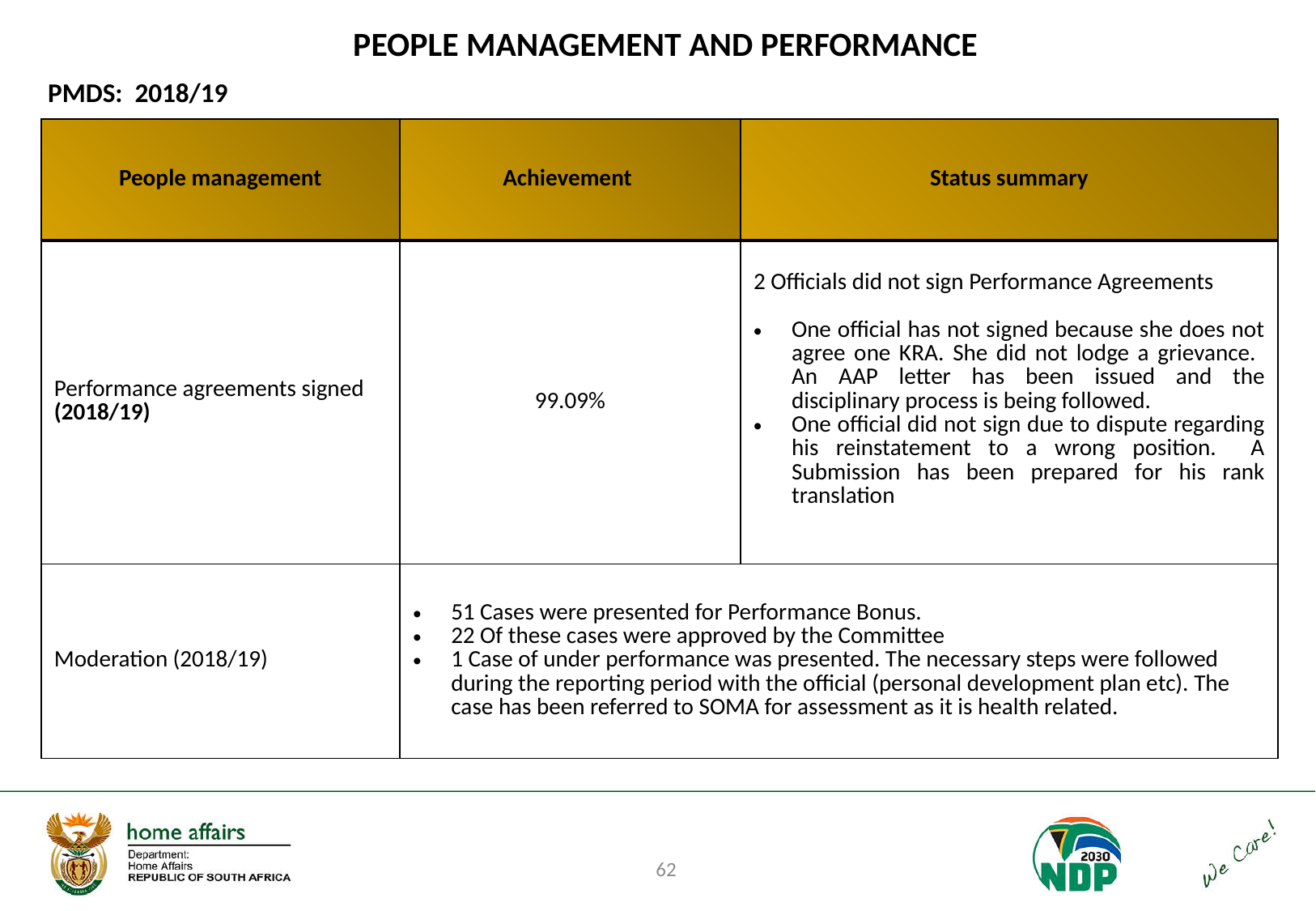

PEOPLE MANAGEMENT AND PERFORMANCE
PMDS:  2018/19
| People management | Achievement | Status summary |
| --- | --- | --- |
| Performance agreements signed (2018/19) | 99.09% | 2 Officials did not sign Performance Agreements One official has not signed because she does not agree one KRA. She did not lodge a grievance. An AAP letter has been issued and the disciplinary process is being followed. One official did not sign due to dispute regarding his reinstatement to a wrong position. A Submission has been prepared for his rank translation |
| Moderation (2018/19) | 51 Cases were presented for Performance Bonus. 22 Of these cases were approved by the Committee 1 Case of under performance was presented. The necessary steps were followed during the reporting period with the official (personal development plan etc). The case has been referred to SOMA for assessment as it is health related. |  |
62